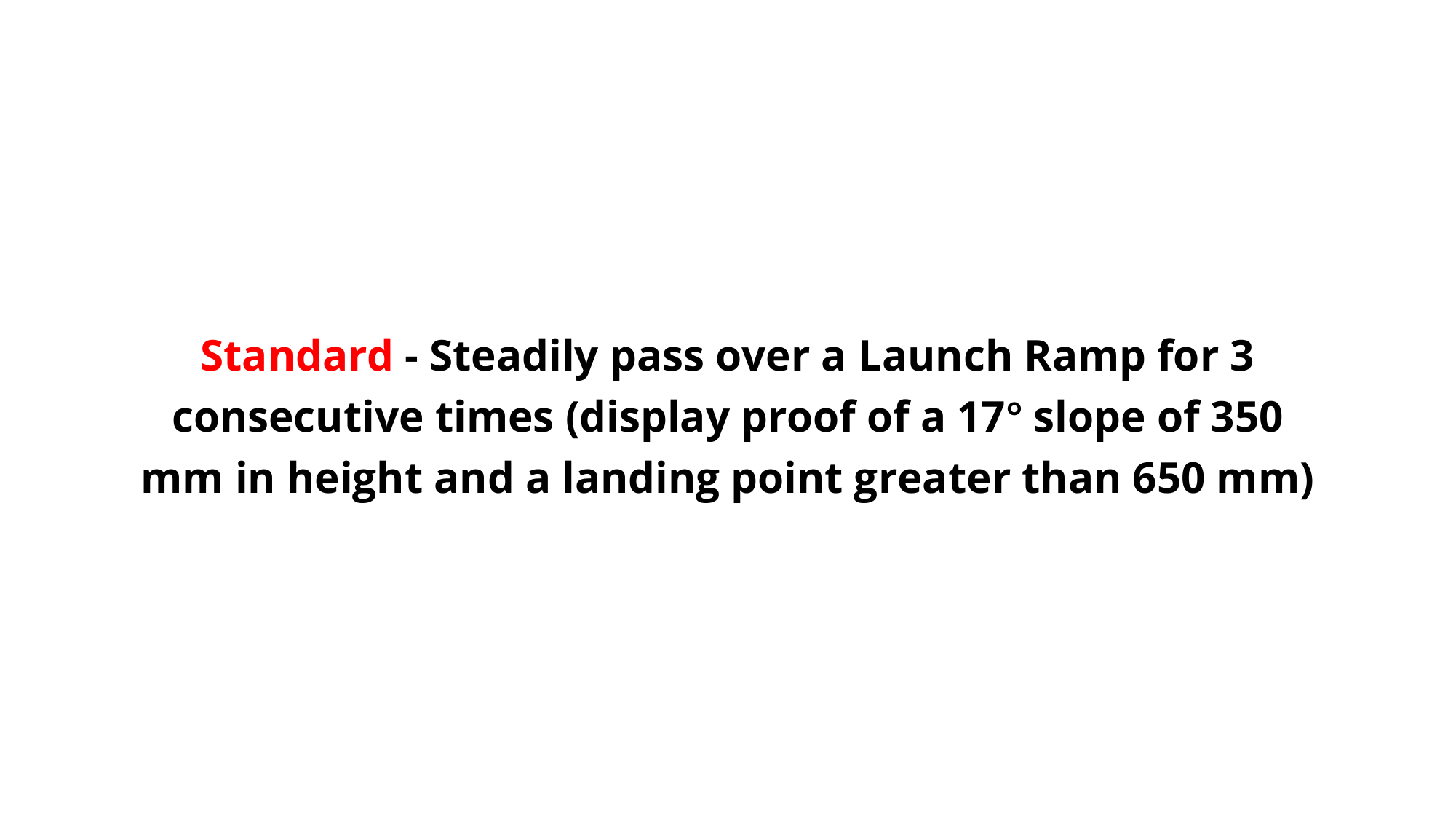

Standard - Steadily pass over a Launch Ramp for 3 consecutive times (display proof of a 17° slope of 350 mm in height and a landing point greater than 650 mm)